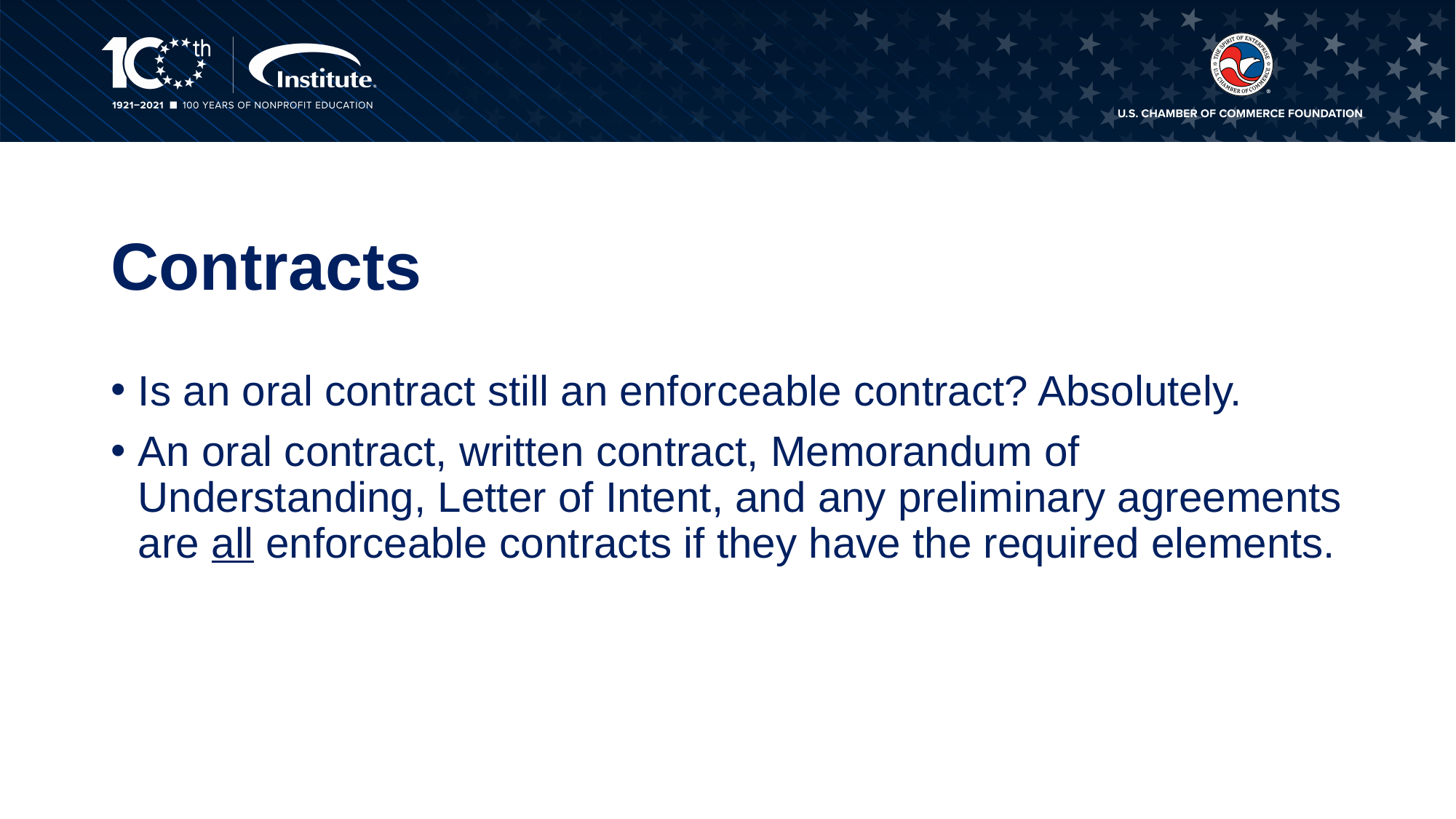

# Contracts
Is an oral contract still an enforceable contract? Absolutely.
An oral contract, written contract, Memorandum of Understanding, Letter of Intent, and any preliminary agreements are all enforceable contracts if they have the required elements.